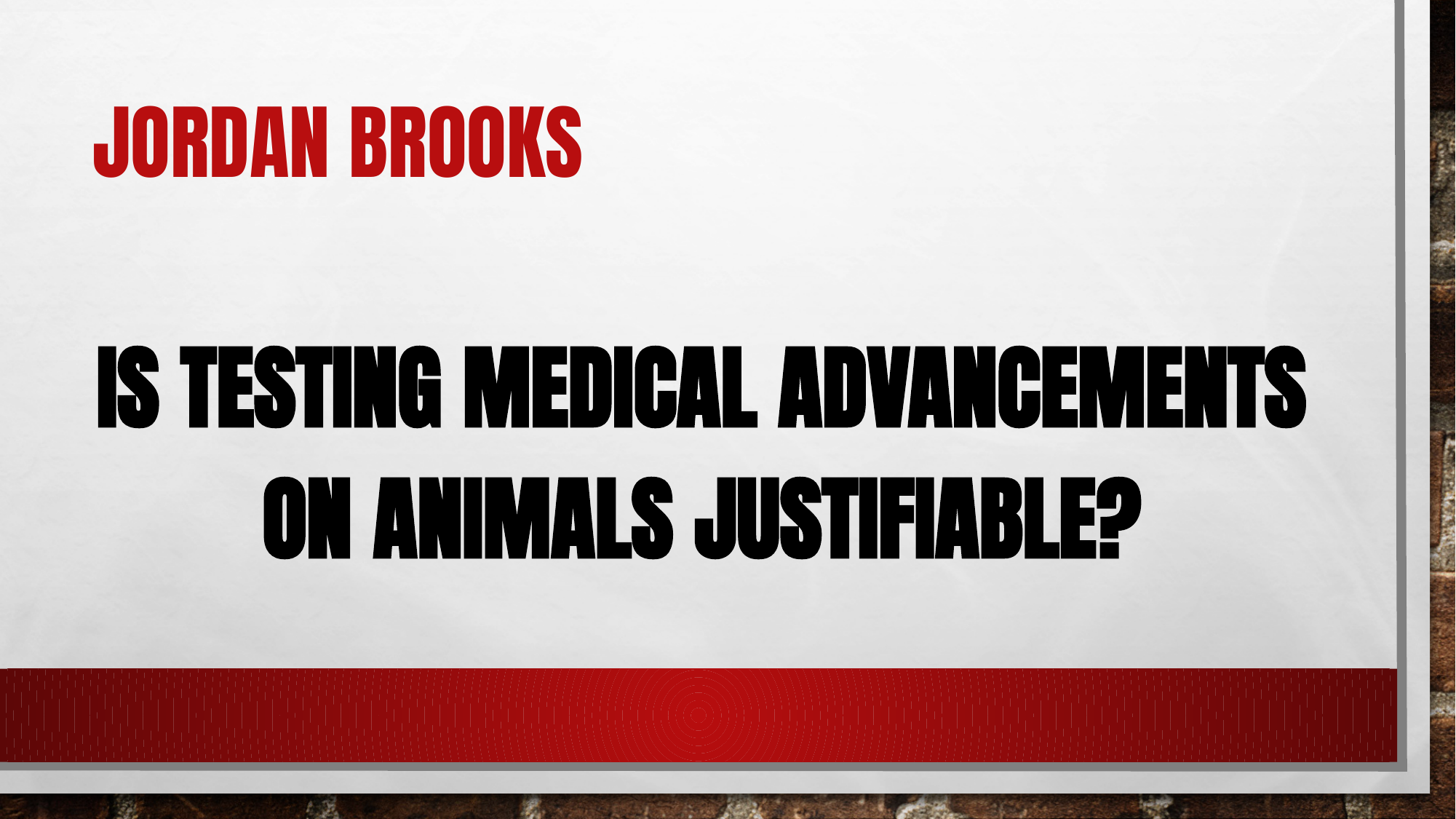

# Jordan brooks
Is testing medical advancements on animals justifiable?